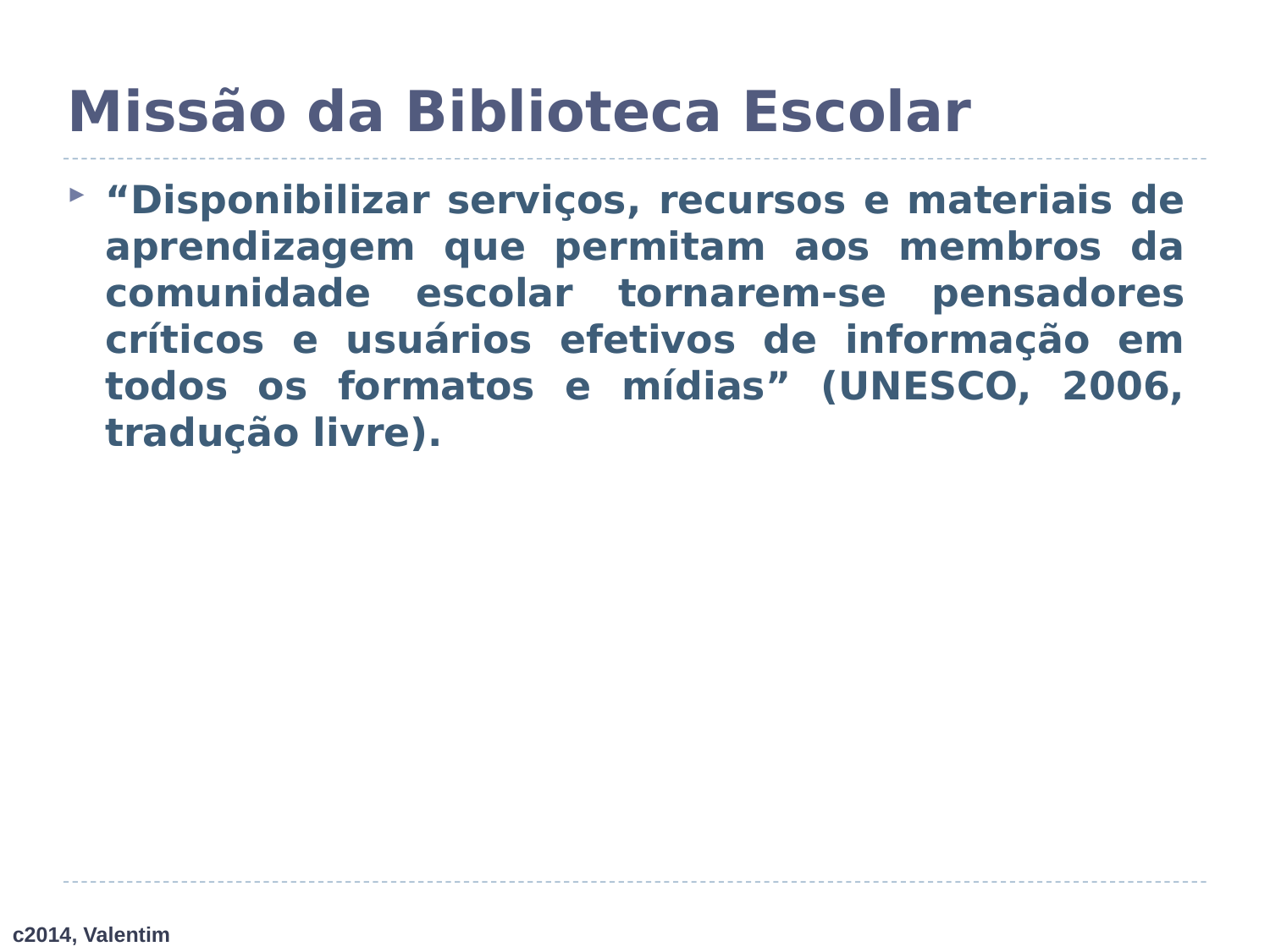

# Missão da Biblioteca Escolar
“Disponibilizar serviços, recursos e materiais de aprendizagem que permitam aos membros da comunidade escolar tornarem-se pensadores críticos e usuários efetivos de informação em todos os formatos e mídias” (UNESCO, 2006, tradução livre).